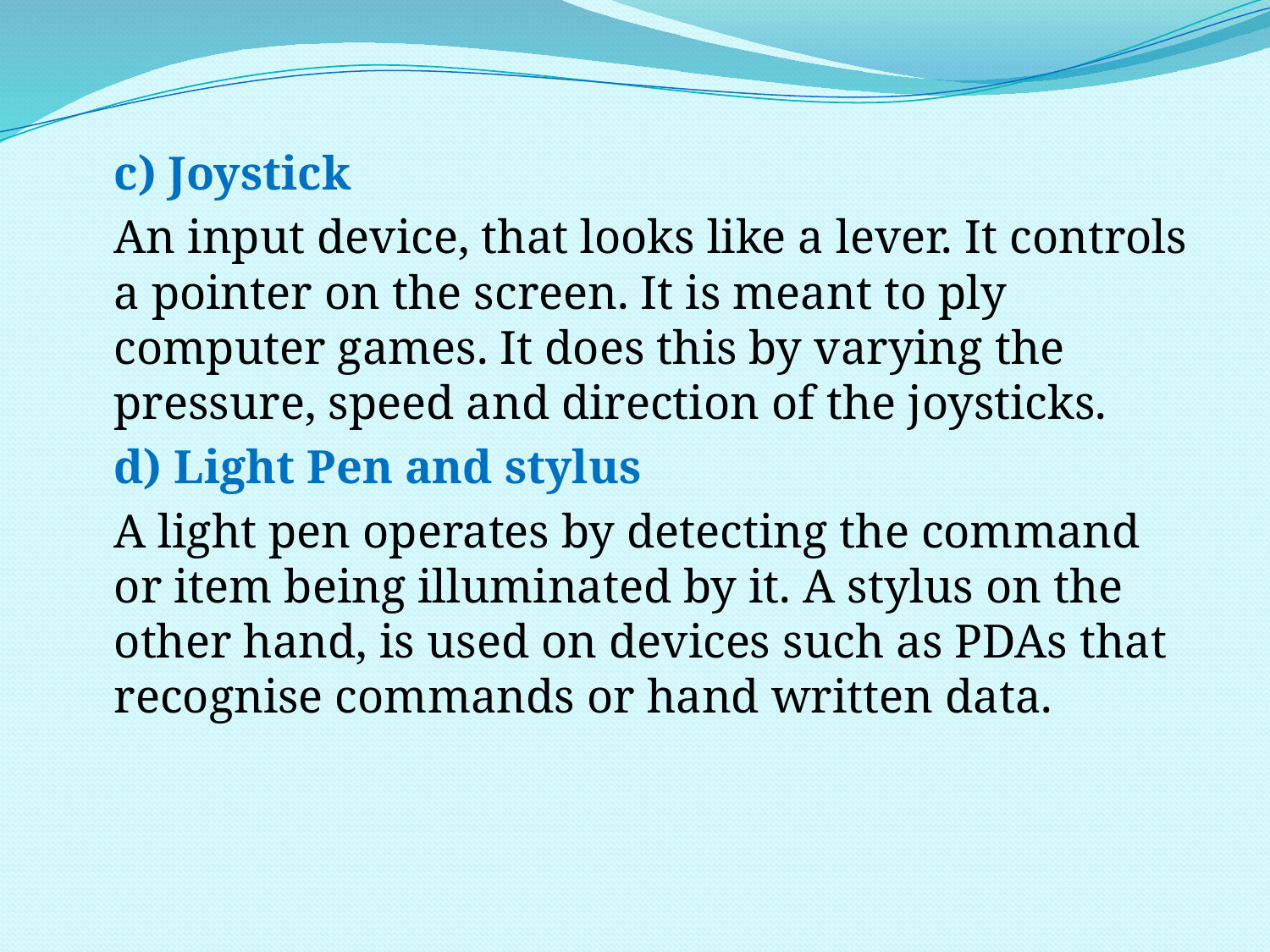

c) Joystick
	An input device, that looks like a lever. It controls a pointer on the screen. It is meant to ply computer games. It does this by varying the pressure, speed and direction of the joysticks.
	d) Light Pen and stylus
	A light pen operates by detecting the command or item being illuminated by it. A stylus on the other hand, is used on devices such as PDAs that recognise commands or hand written data.